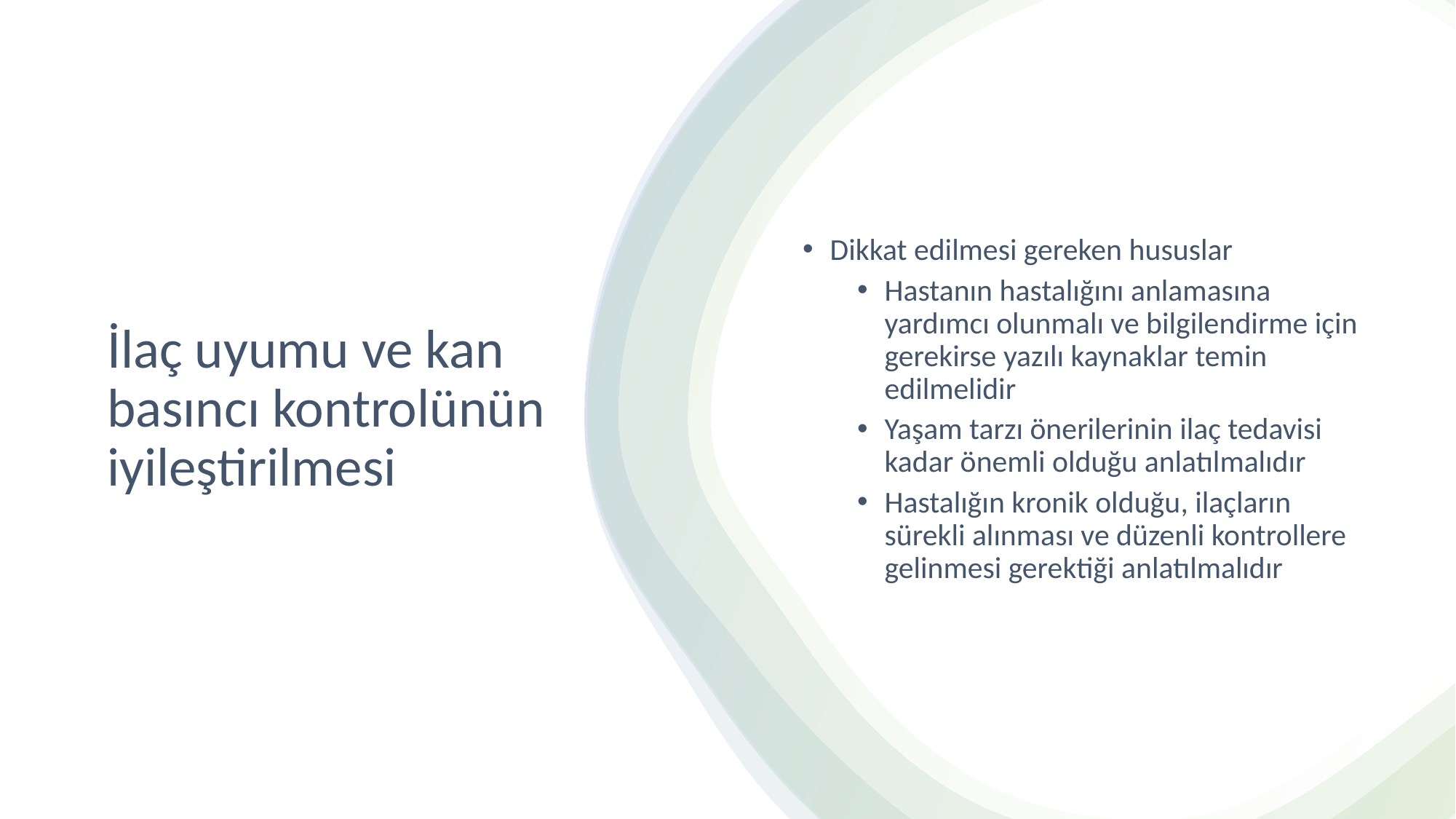

Dikkat edilmesi gereken hususlar
Hastanın hastalığını anlamasına yardımcı olunmalı ve bilgilendirme için gerekirse yazılı kaynaklar temin edilmelidir
Yaşam tarzı önerilerinin ilaç tedavisi kadar önemli olduğu anlatılmalıdır
Hastalığın kronik olduğu, ilaçların sürekli alınması ve düzenli kontrollere gelinmesi gerektiği anlatılmalıdır
# İlaç uyumu ve kan basıncı kontrolünün iyileştirilmesi